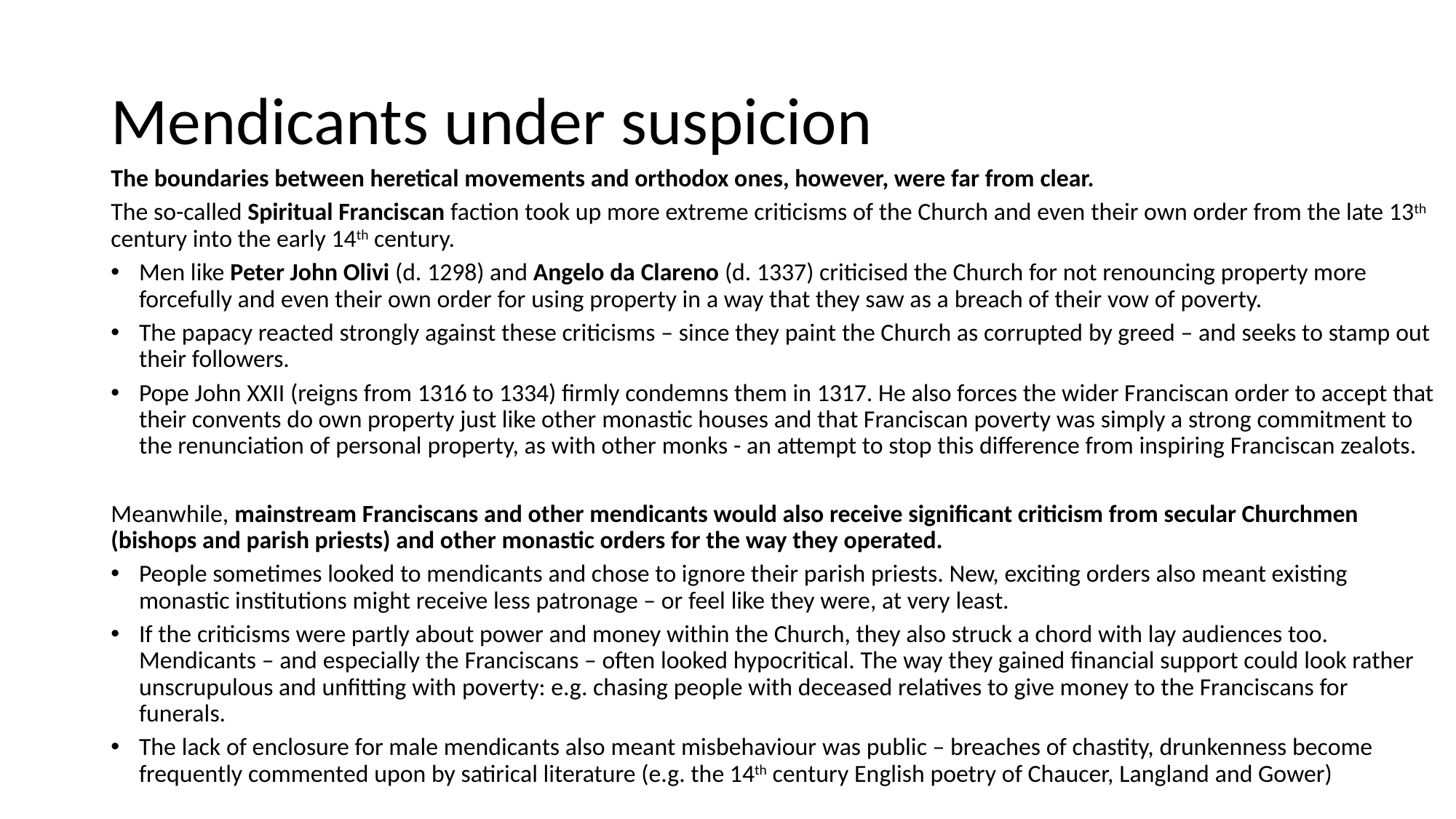

# Mendicants under suspicion
The boundaries between heretical movements and orthodox ones, however, were far from clear.
The so-called Spiritual Franciscan faction took up more extreme criticisms of the Church and even their own order from the late 13th century into the early 14th century.
Men like Peter John Olivi (d. 1298) and Angelo da Clareno (d. 1337) criticised the Church for not renouncing property more forcefully and even their own order for using property in a way that they saw as a breach of their vow of poverty.
The papacy reacted strongly against these criticisms – since they paint the Church as corrupted by greed – and seeks to stamp out their followers.
Pope John XXII (reigns from 1316 to 1334) firmly condemns them in 1317. He also forces the wider Franciscan order to accept that their convents do own property just like other monastic houses and that Franciscan poverty was simply a strong commitment to the renunciation of personal property, as with other monks - an attempt to stop this difference from inspiring Franciscan zealots.

Meanwhile, mainstream Franciscans and other mendicants would also receive significant criticism from secular Churchmen (bishops and parish priests) and other monastic orders for the way they operated.
People sometimes looked to mendicants and chose to ignore their parish priests. New, exciting orders also meant existing monastic institutions might receive less patronage – or feel like they were, at very least.
If the criticisms were partly about power and money within the Church, they also struck a chord with lay audiences too. Mendicants – and especially the Franciscans – often looked hypocritical. The way they gained financial support could look rather unscrupulous and unfitting with poverty: e.g. chasing people with deceased relatives to give money to the Franciscans for funerals.
The lack of enclosure for male mendicants also meant misbehaviour was public – breaches of chastity, drunkenness become frequently commented upon by satirical literature (e.g. the 14th century English poetry of Chaucer, Langland and Gower)